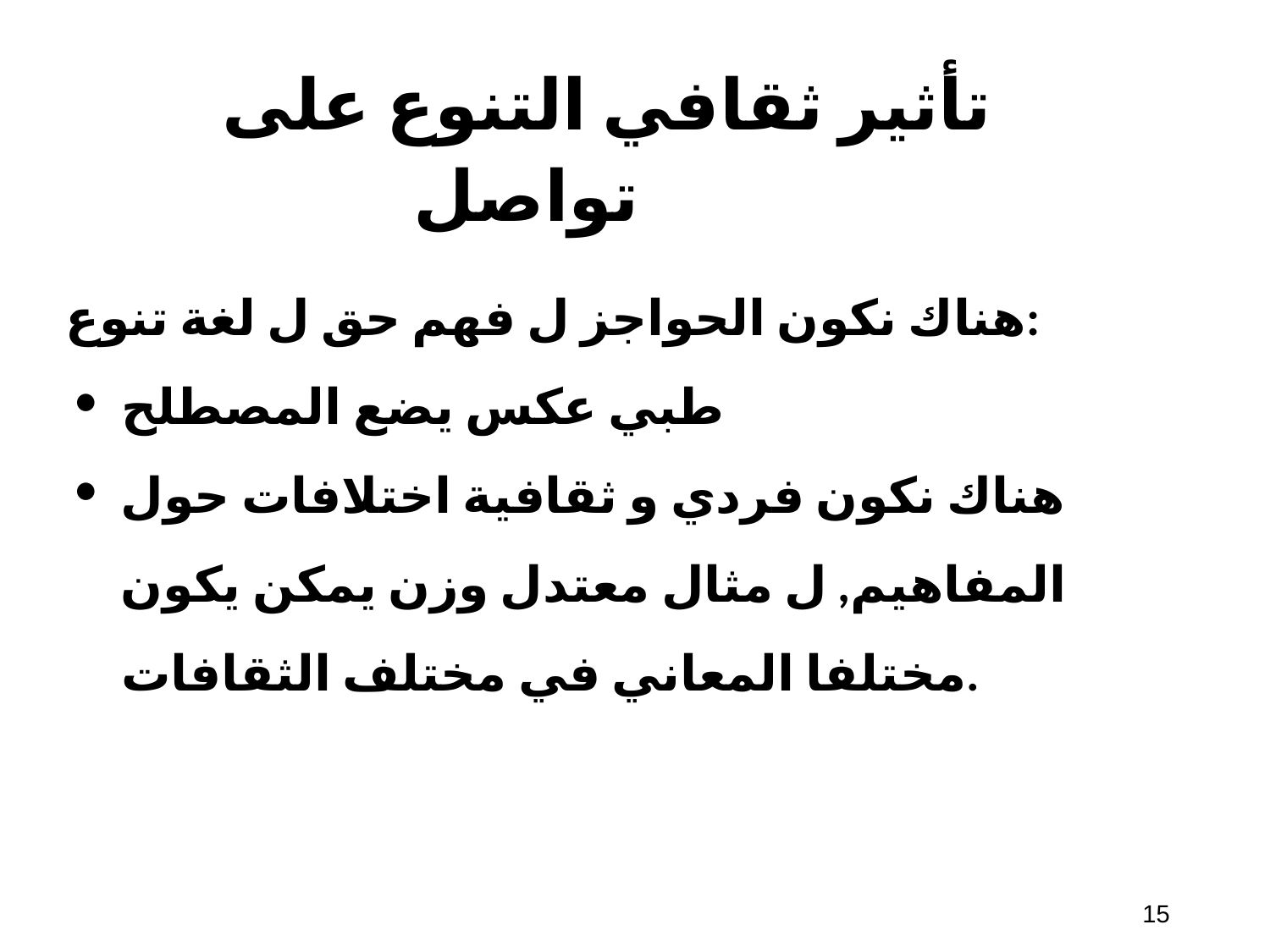

# تأثير ثقافي​ التنوع على تواصل
هناك نكون الحواجز ل فهم حق ل لغة تنوع:
طبي عكس يضع المصطلح
هناك نكون فردي و ثقافية اختلافات حول المفاهيم, ل مثال معتدل وزن يمكن يكون مختلفا المعاني في مختلف الثقافات.
15